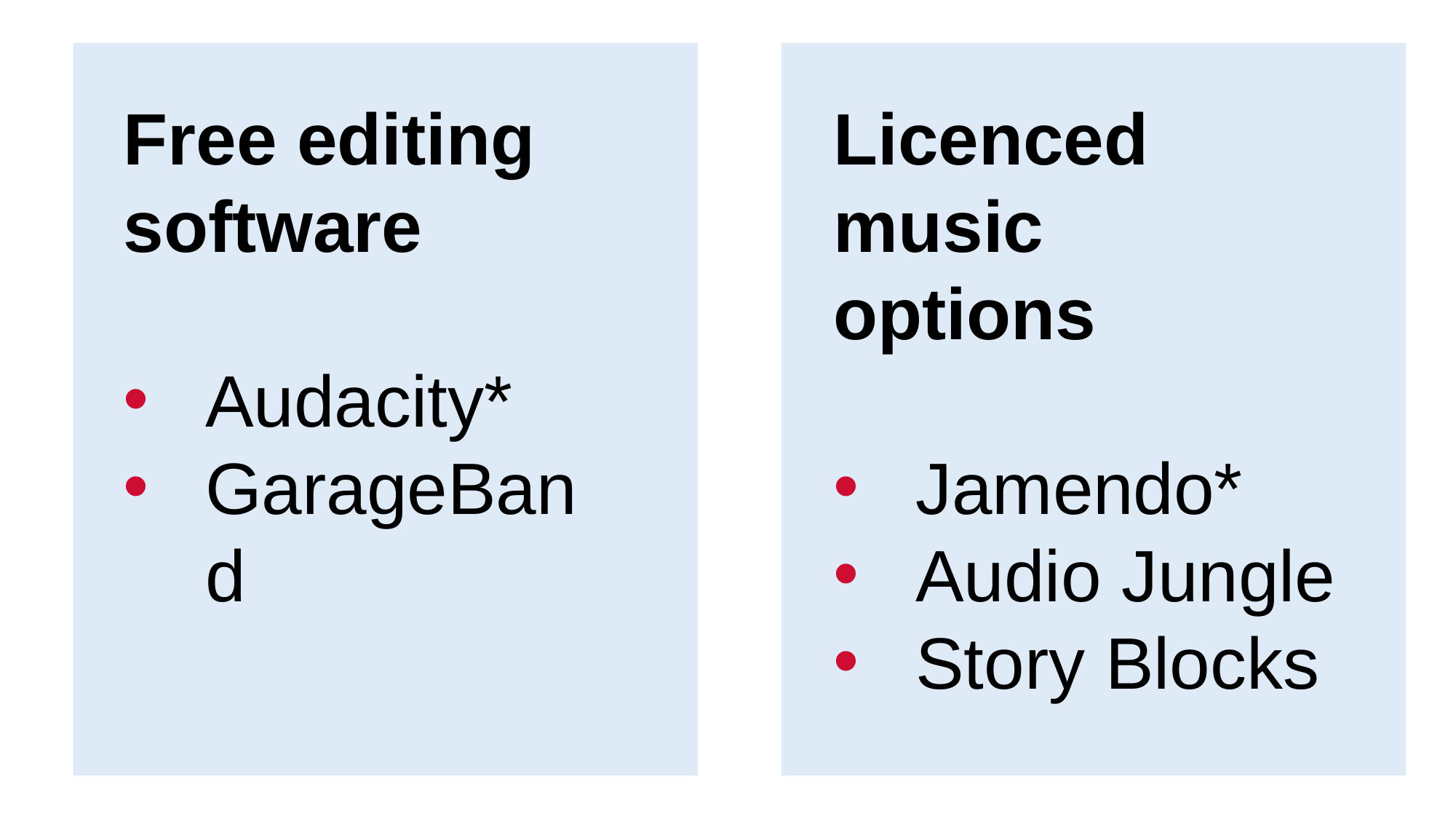

Free editing software

Audacity*
GarageBand
Licenced music
options

Jamendo*
Audio Jungle
Story Blocks